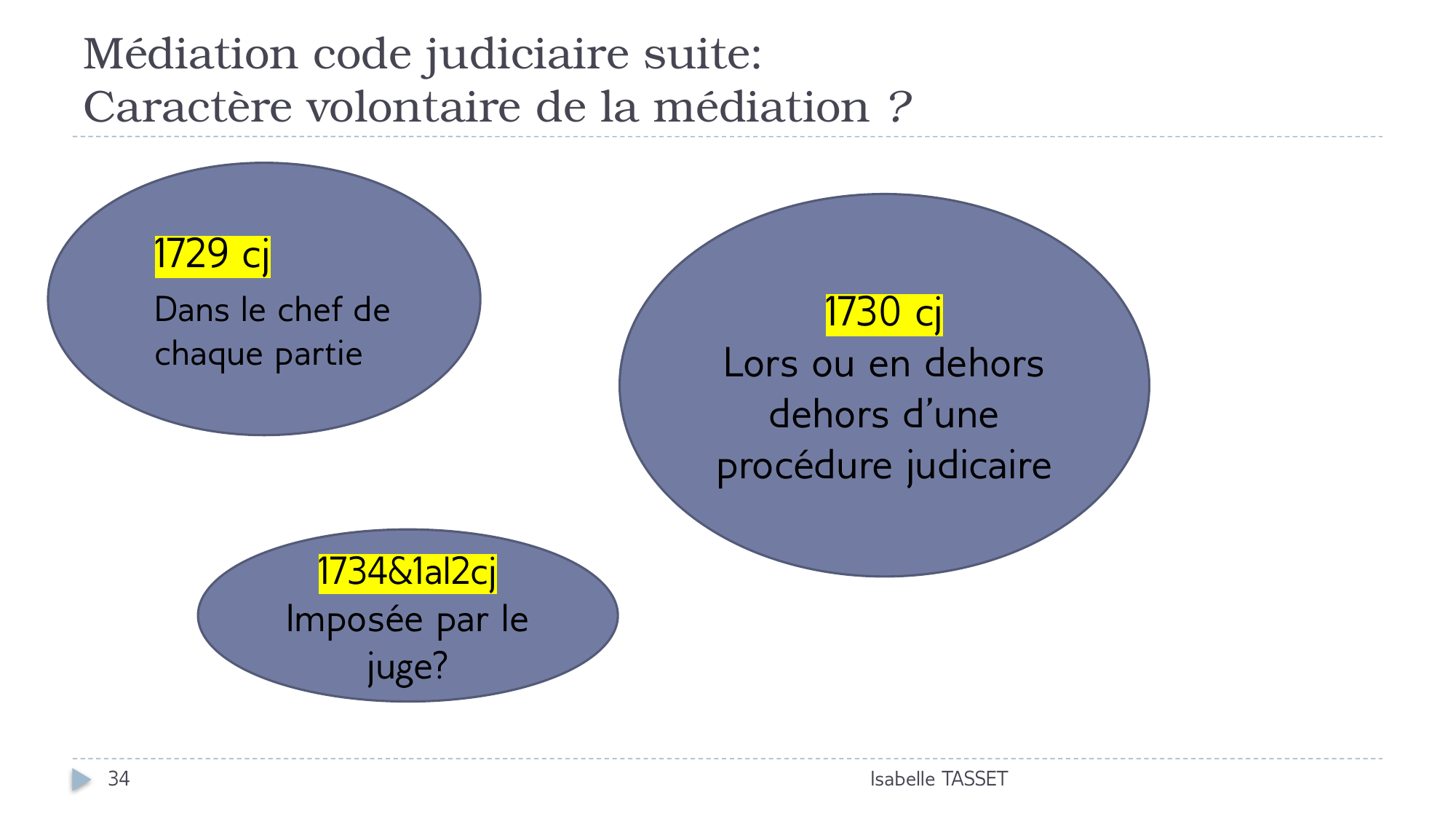

# Médiation code judiciaire suite: Caractère volontaire de la médiation ?

1729 cj
Dans le chef de chaque partie
1730 cj
Lors ou en dehors dehors d’une procédure judicaire
1734&1al2cj
Imposée par le juge?
34
Isabelle TASSET